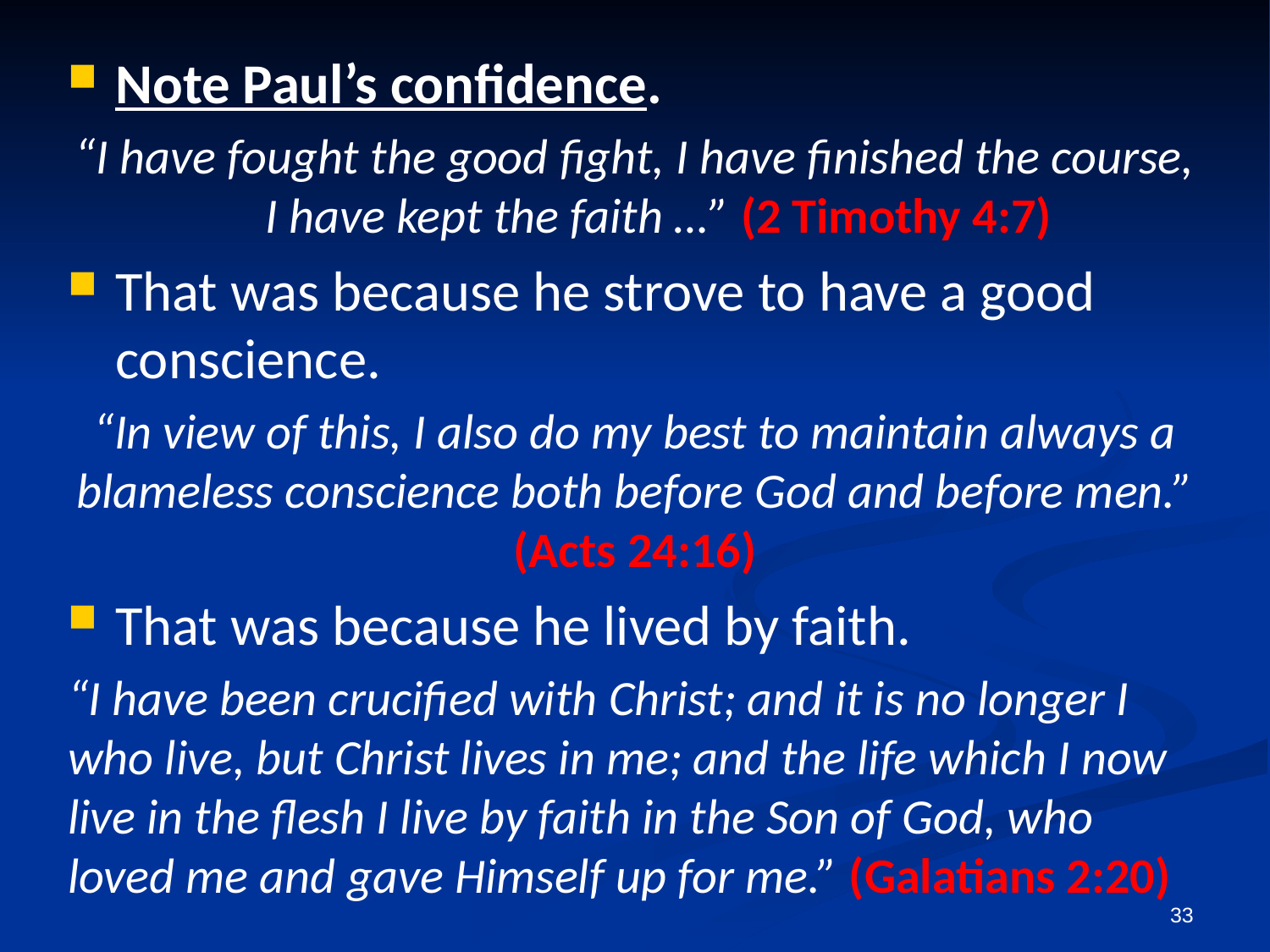

Note Paul’s confidence.
“I have fought the good fight, I have finished the course, I have kept the faith …” (2 Timothy 4:7)
That was because he strove to have a good conscience.
“In view of this, I also do my best to maintain always a blameless conscience both before God and before men.” (Acts 24:16)
That was because he lived by faith.
“I have been crucified with Christ; and it is no longer I who live, but Christ lives in me; and the life which I now live in the flesh I live by faith in the Son of God, who loved me and gave Himself up for me.” (Galatians 2:20)
33